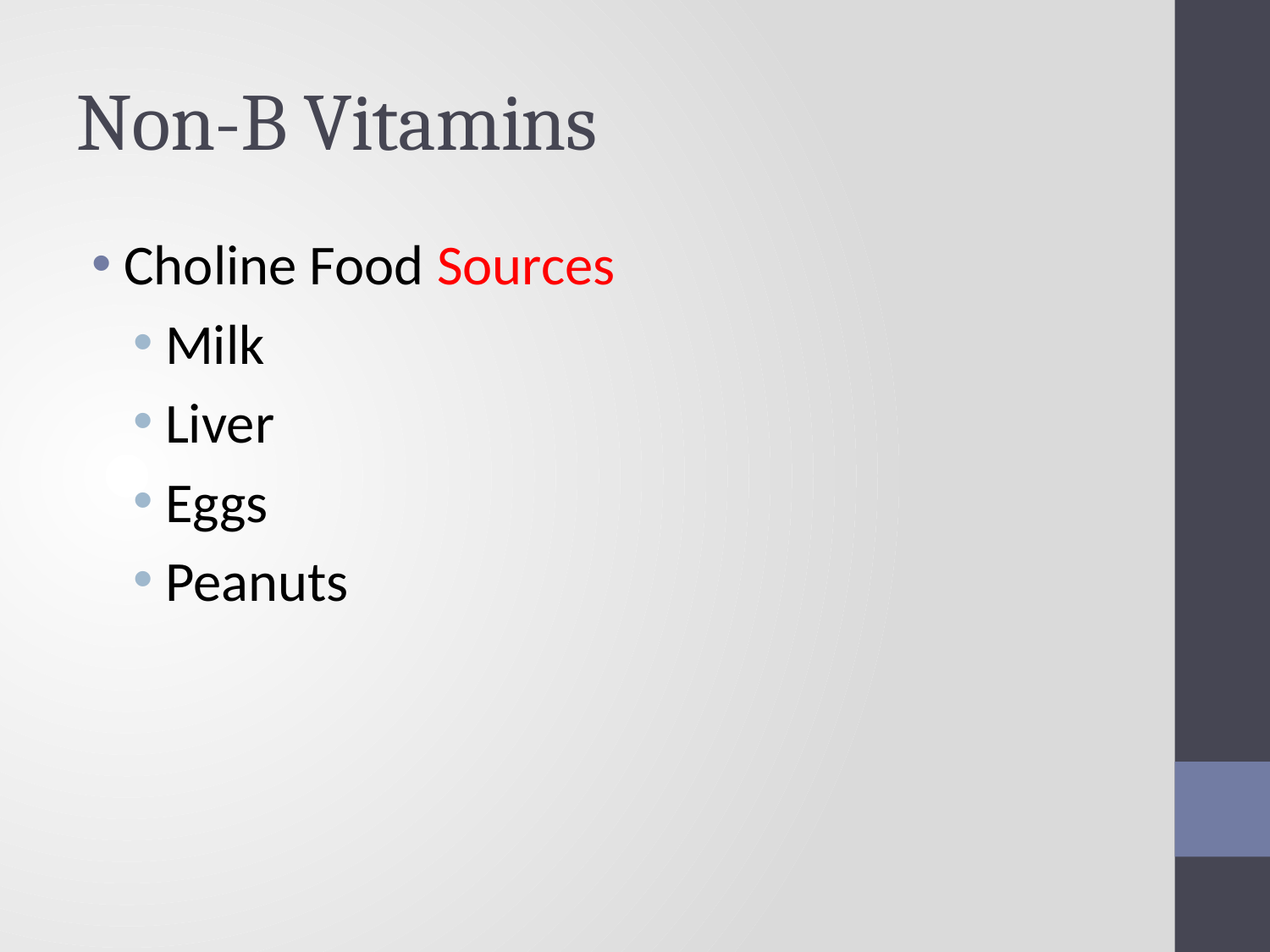

# Non-B Vitamins
Choline Food Sources
Milk
Liver
Eggs
Peanuts